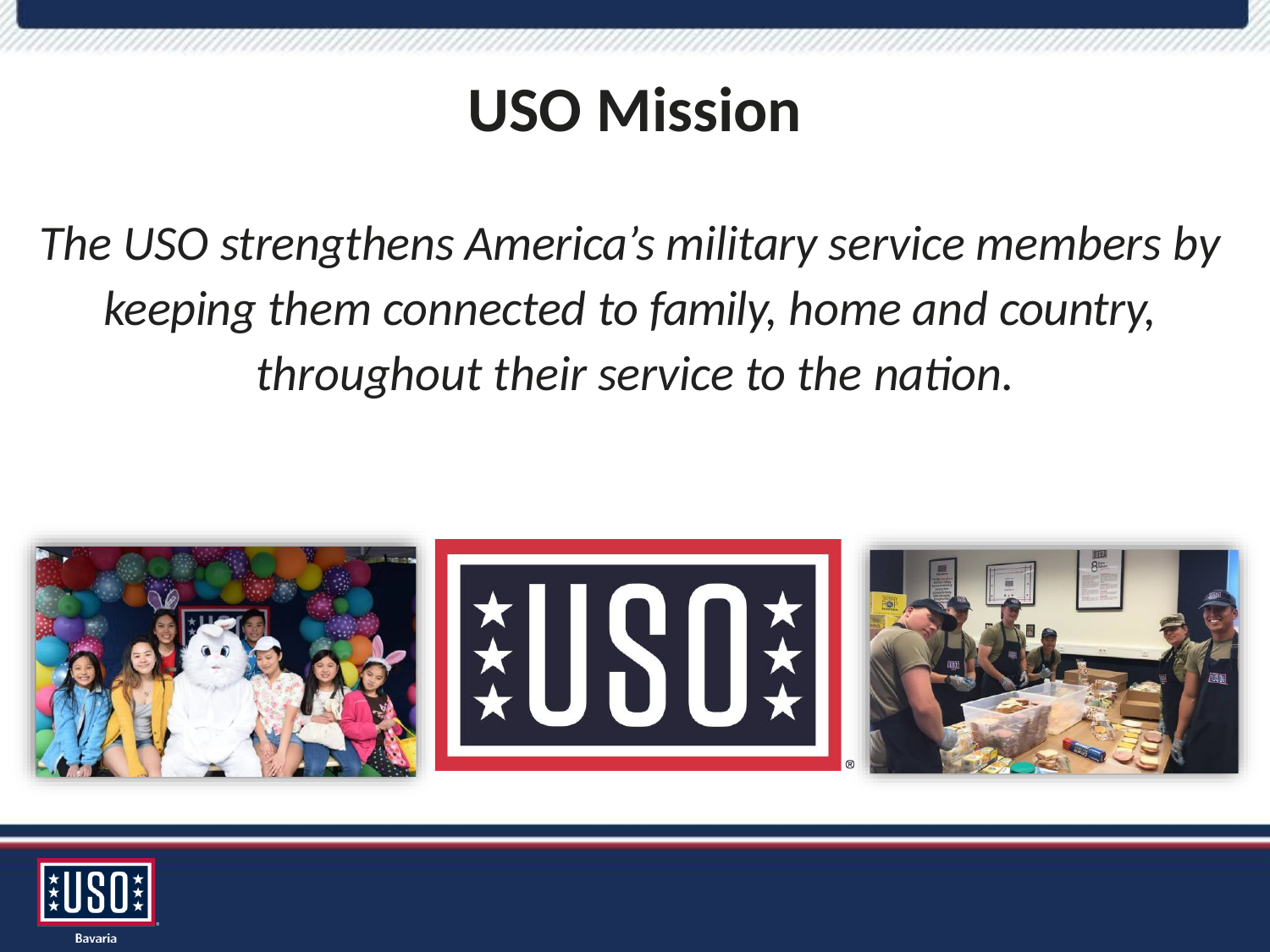

USO Mission
The USO strengthens America’s military service members by  keeping them connected to family, home and country,  throughout their service to the nation.